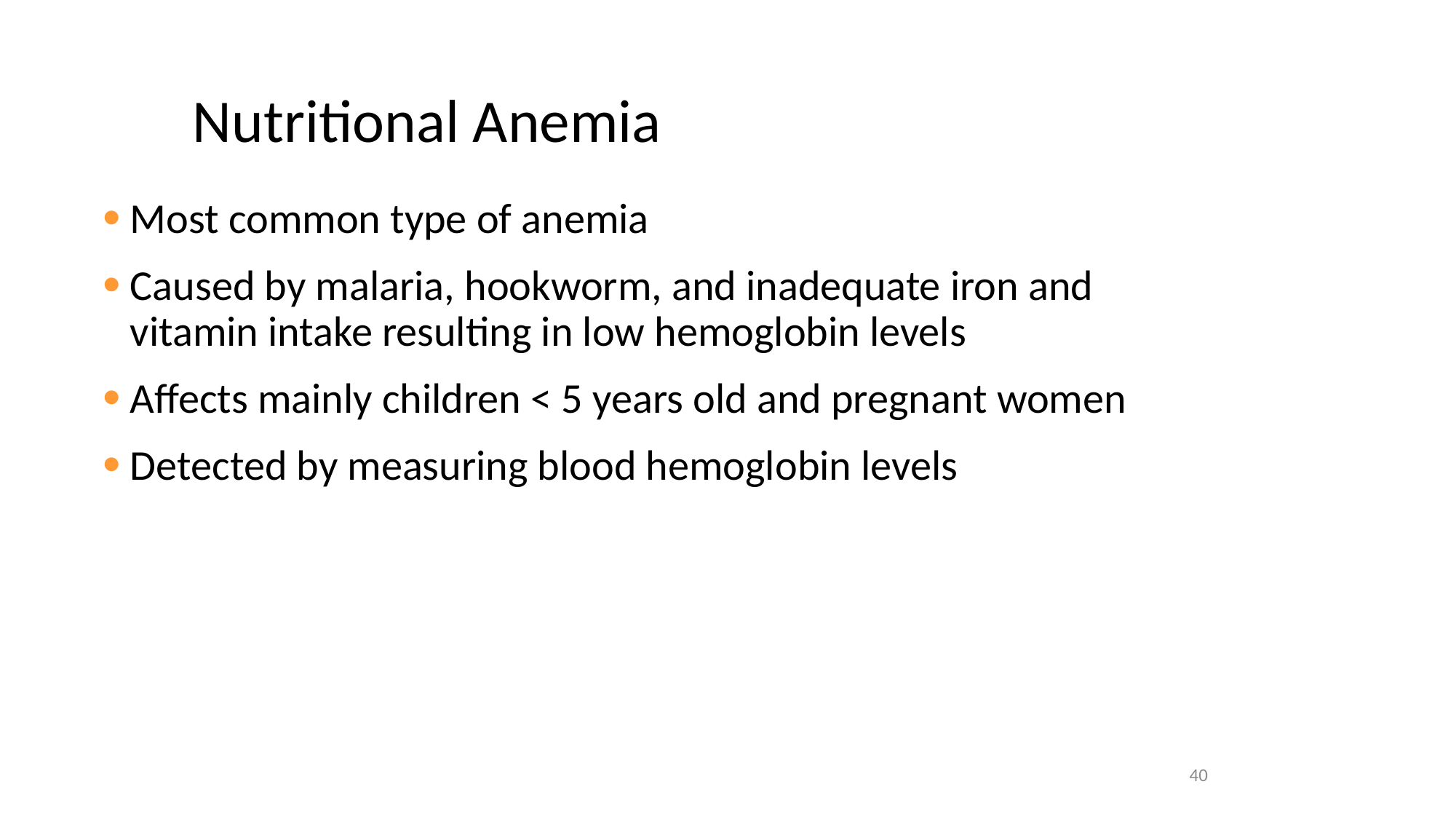

# Nutritional Anemia
Most common type of anemia
Caused by malaria, hookworm, and inadequate iron and vitamin intake resulting in low hemoglobin levels
Affects mainly children < 5 years old and pregnant women
Detected by measuring blood hemoglobin levels
40